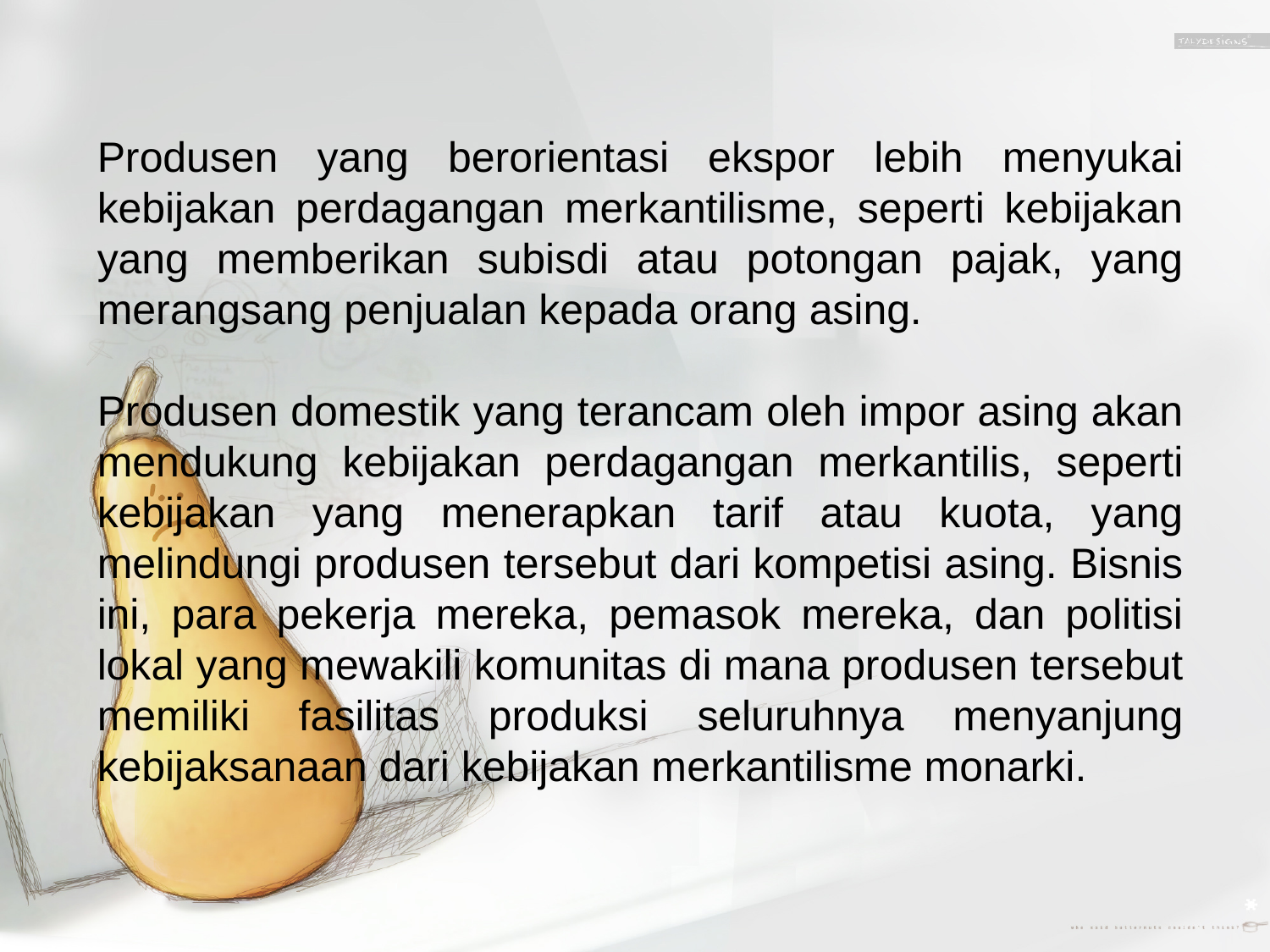

Produsen yang berorientasi ekspor lebih menyukai kebijakan perdagangan merkantilisme, seperti kebijakan yang memberikan subisdi atau potongan pajak, yang merangsang penjualan kepada orang asing.

Produsen domestik yang terancam oleh impor asing akan mendukung kebijakan perdagangan merkantilis, seperti kebijakan yang menerapkan tarif atau kuota, yang melindungi produsen tersebut dari kompetisi asing. Bisnis ini, para pekerja mereka, pemasok mereka, dan politisi lokal yang mewakili komunitas di mana produsen tersebut memiliki fasilitas produksi seluruhnya menyanjung kebijaksanaan dari kebijakan merkantilisme monarki.